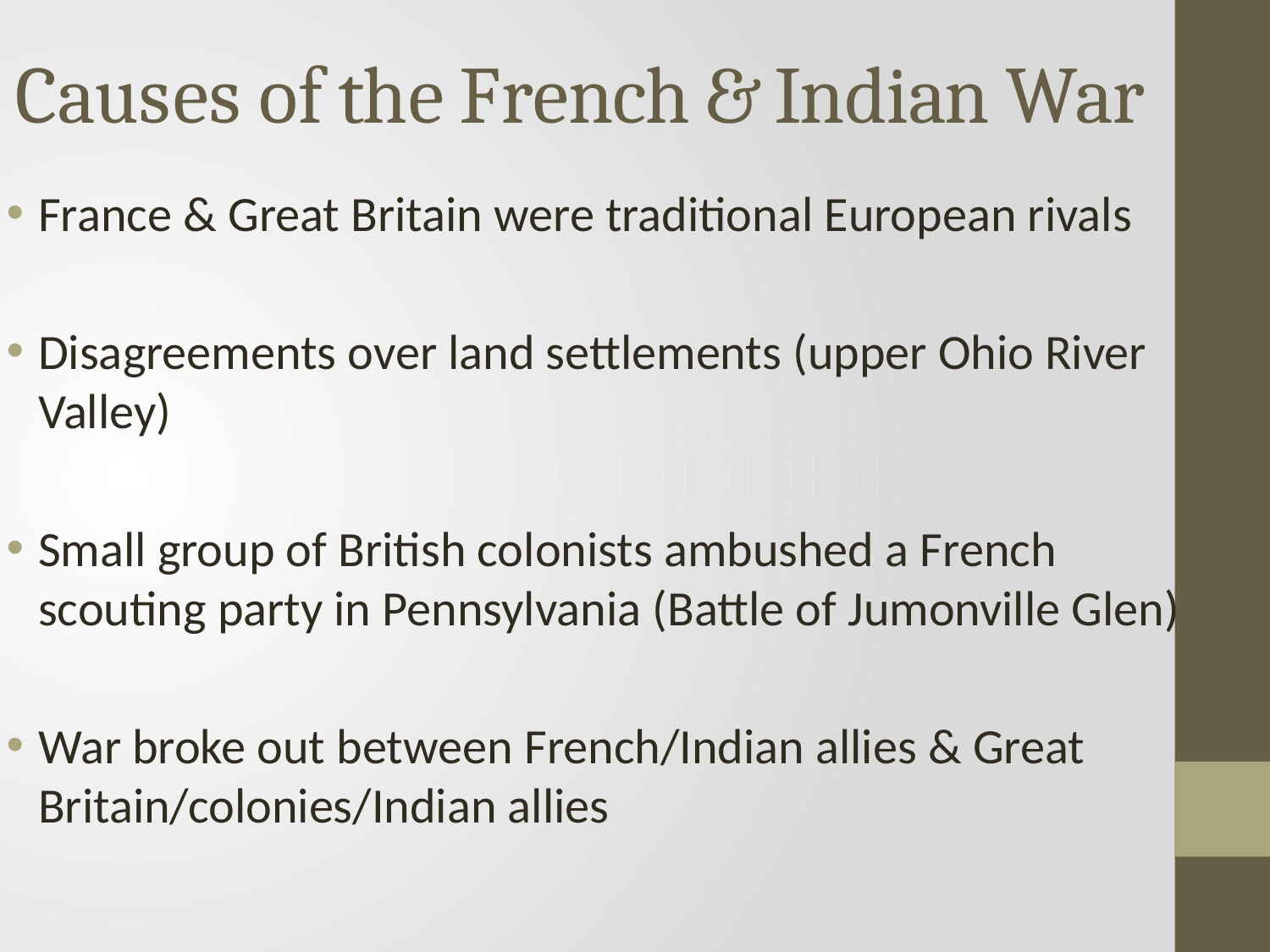

# Causes of the French & Indian War
France & Great Britain were traditional European rivals

Disagreements over land settlements (upper Ohio River Valley)

Small group of British colonists ambushed a French scouting party in Pennsylvania (Battle of Jumonville Glen)

War broke out between French/Indian allies & Great Britain/colonies/Indian allies